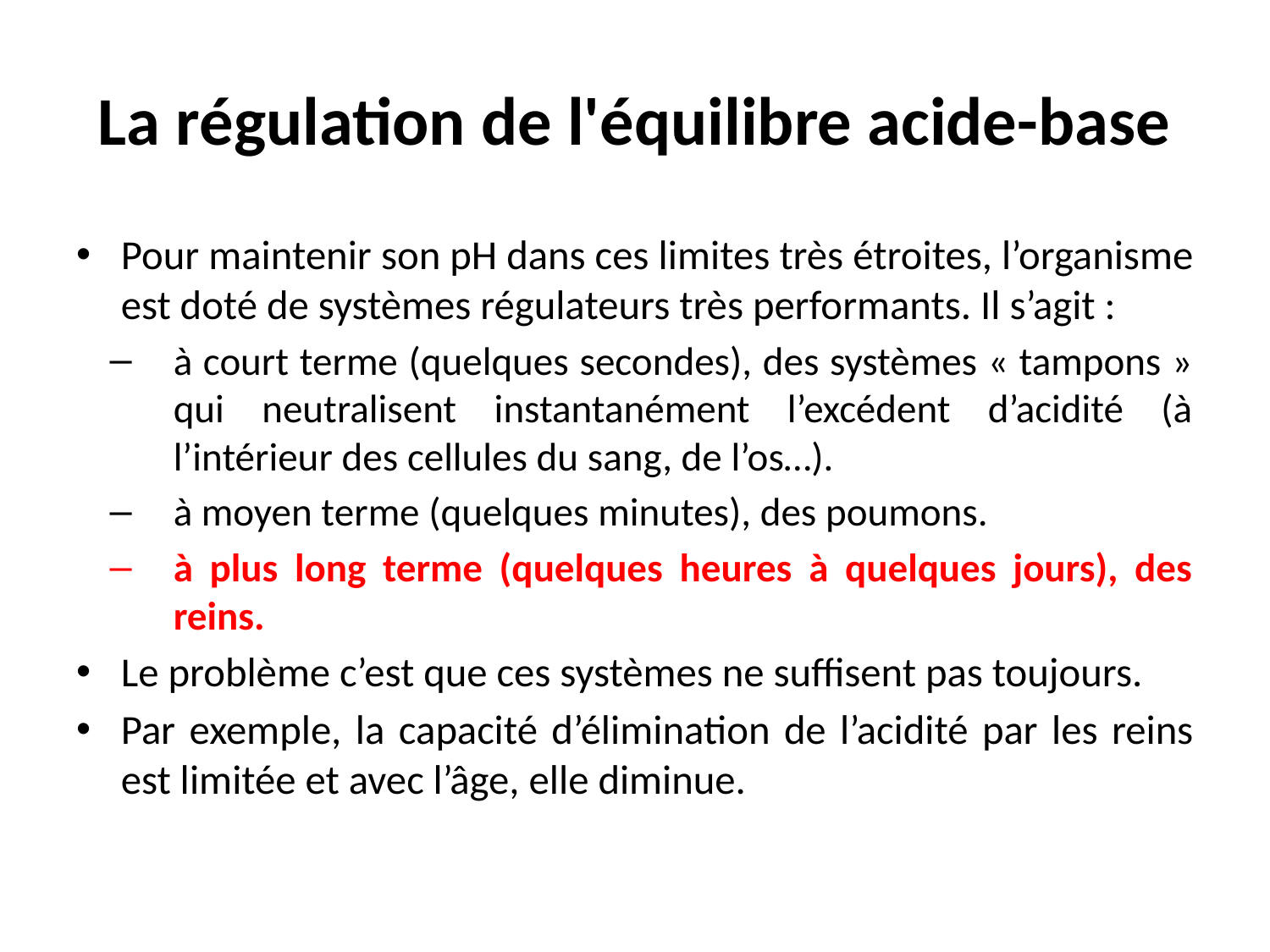

# La régulation de l'équilibre acide-base
Pour maintenir son pH dans ces limites très étroites, l’organisme est doté de systèmes régulateurs très performants. Il s’agit :
à court terme (quelques secondes), des systèmes « tampons » qui neutralisent instantanément l’excédent d’acidité (à l’intérieur des cellules du sang, de l’os…).
à moyen terme (quelques minutes), des poumons.
à plus long terme (quelques heures à quelques jours), des reins.
Le problème c’est que ces systèmes ne suffisent pas toujours.
Par exemple, la capacité d’élimination de l’acidité par les reins est limitée et avec l’âge, elle diminue.